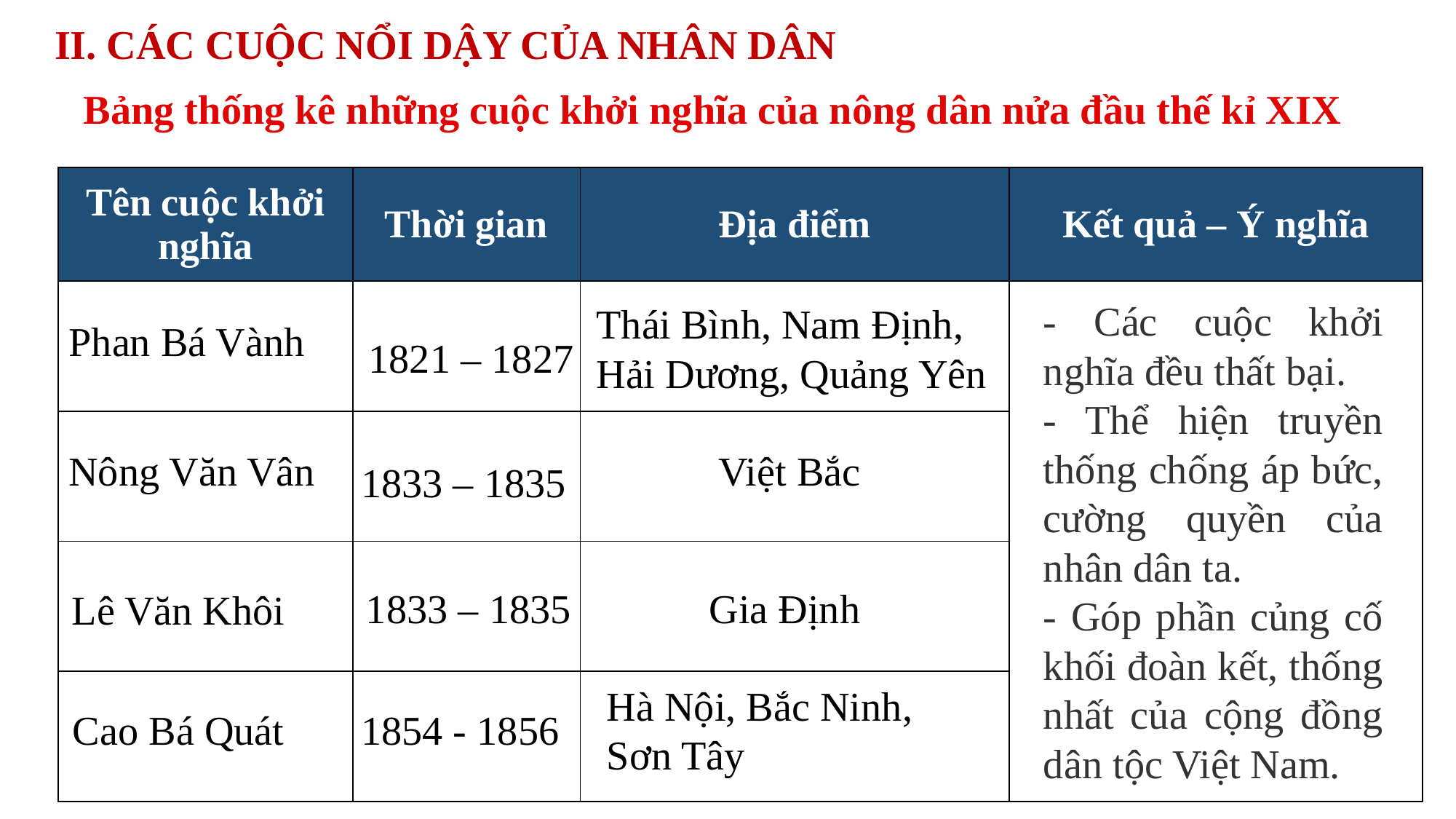

II. CÁC CUỘC NỔI DẬY CỦA NHÂN DÂN
Bảng thống kê những cuộc khởi nghĩa của nông dân nửa đầu thế kỉ XIX
| Tên cuộc khởi nghĩa | Thời gian | Địa điểm | Kết quả – Ý nghĩa |
| --- | --- | --- | --- |
|  |  |  |  |
|  |  |  |  |
|  |  |  |  |
|  |  |  |  |
- Các cuộc khởi nghĩa đều thất bại.
- Thể hiện truyền thống chống áp bức, cường quyền của nhân dân ta.
- Góp phần củng cố khối đoàn kết, thống nhất của cộng đồng dân tộc Việt Nam.
Thái Bình, Nam Định, Hải Dương, Quảng Yên
Phan Bá Vành
1821 – 1827
Việt Bắc
Nông Văn Vân
1833 – 1835
1833 – 1835
Gia Định
Lê Văn Khôi
Hà Nội, Bắc Ninh, Sơn Tây
Cao Bá Quát
1854 - 1856